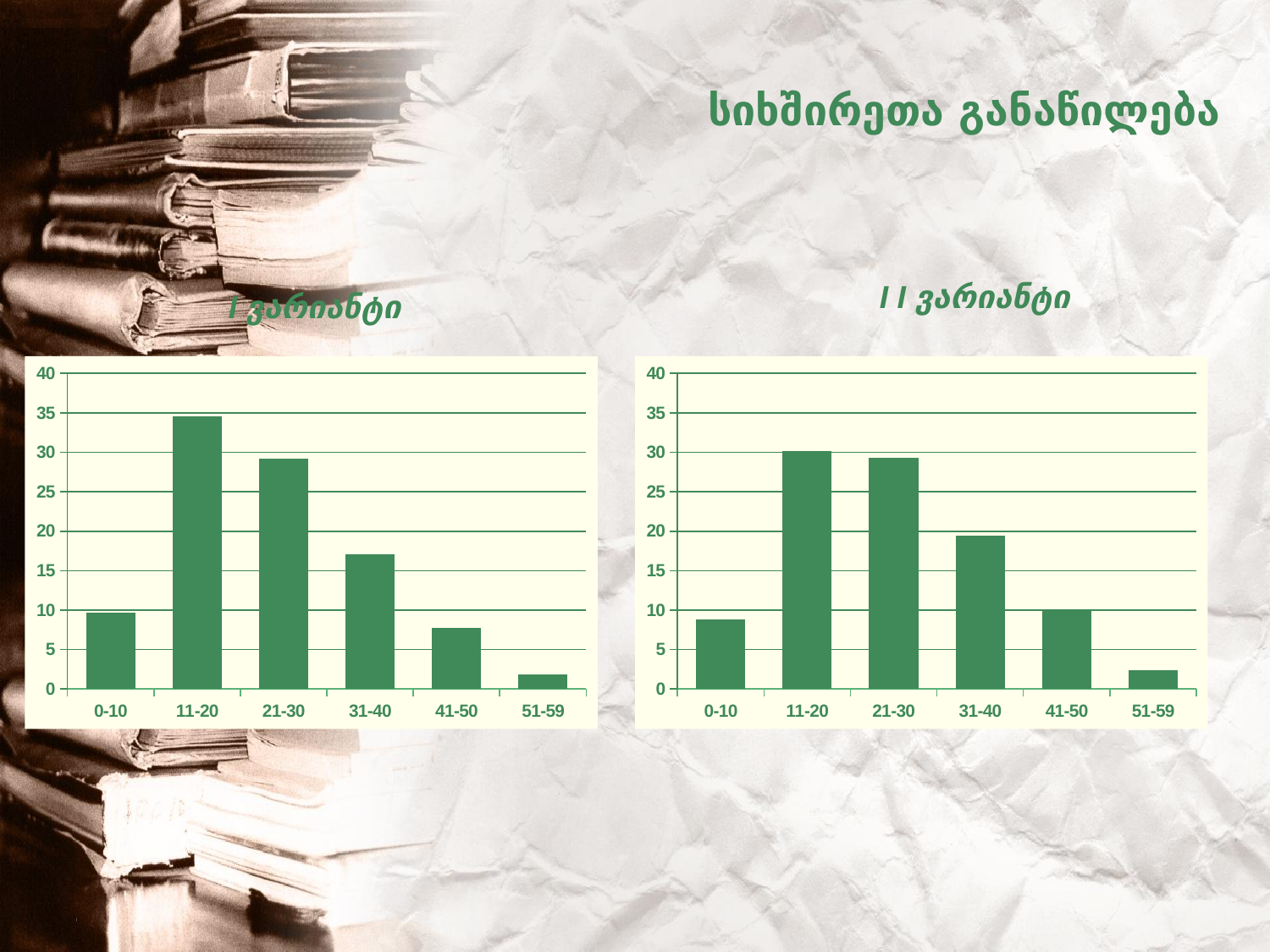

# სიხშირეთა განაწილება
I ვარიანტი
I I ვარიანტი

### Chart

| Category |  |
|---|---|
| 0-10 | 9.67 |
| 11-20 | 34.51 |
| 21-30 | 29.150000000000002 |
| 31-40 | 17.049999999999994 |
| 41-50 | 7.730000000000005 |
| 51-59 | 1.8900000000000008 |

### Chart

| Category | 0 |
|---|---|
| 0-10 | 8.83 |
| 11-20 | 30.150000000000002 |
| 21-30 | 29.270000000000003 |
| 31-40 | 19.48 |
| 41-50 | 9.869999999999994 |
| 51-59 | 2.4000000000000057 |